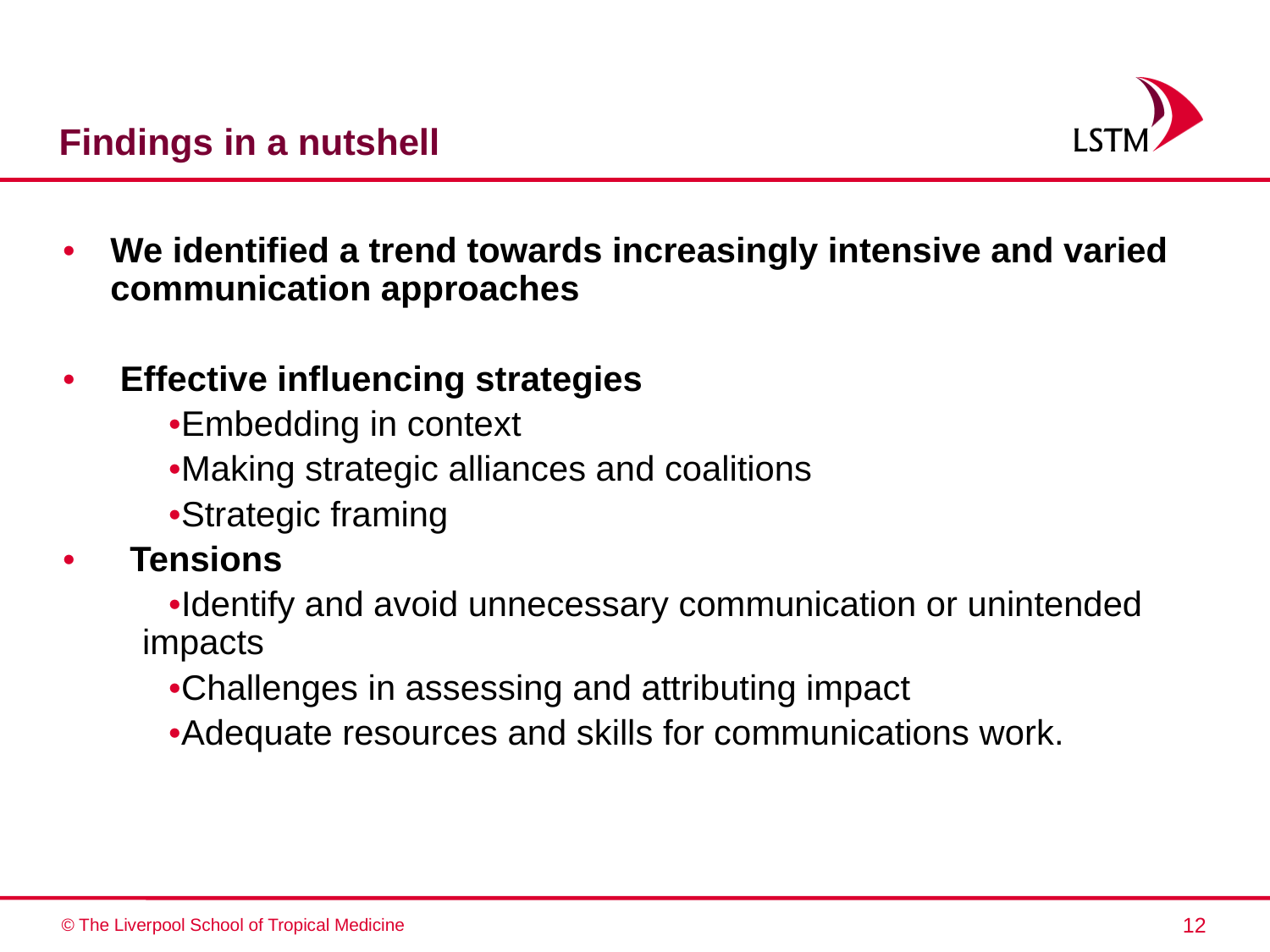

# Findings in a nutshell
We identified a trend towards increasingly intensive and varied communication approaches

 Effective influencing strategies
Embedding in context
Making strategic alliances and coalitions
Strategic framing
  Tensions
Identify and avoid unnecessary communication or unintended impacts
Challenges in assessing and attributing impact
Adequate resources and skills for communications work.